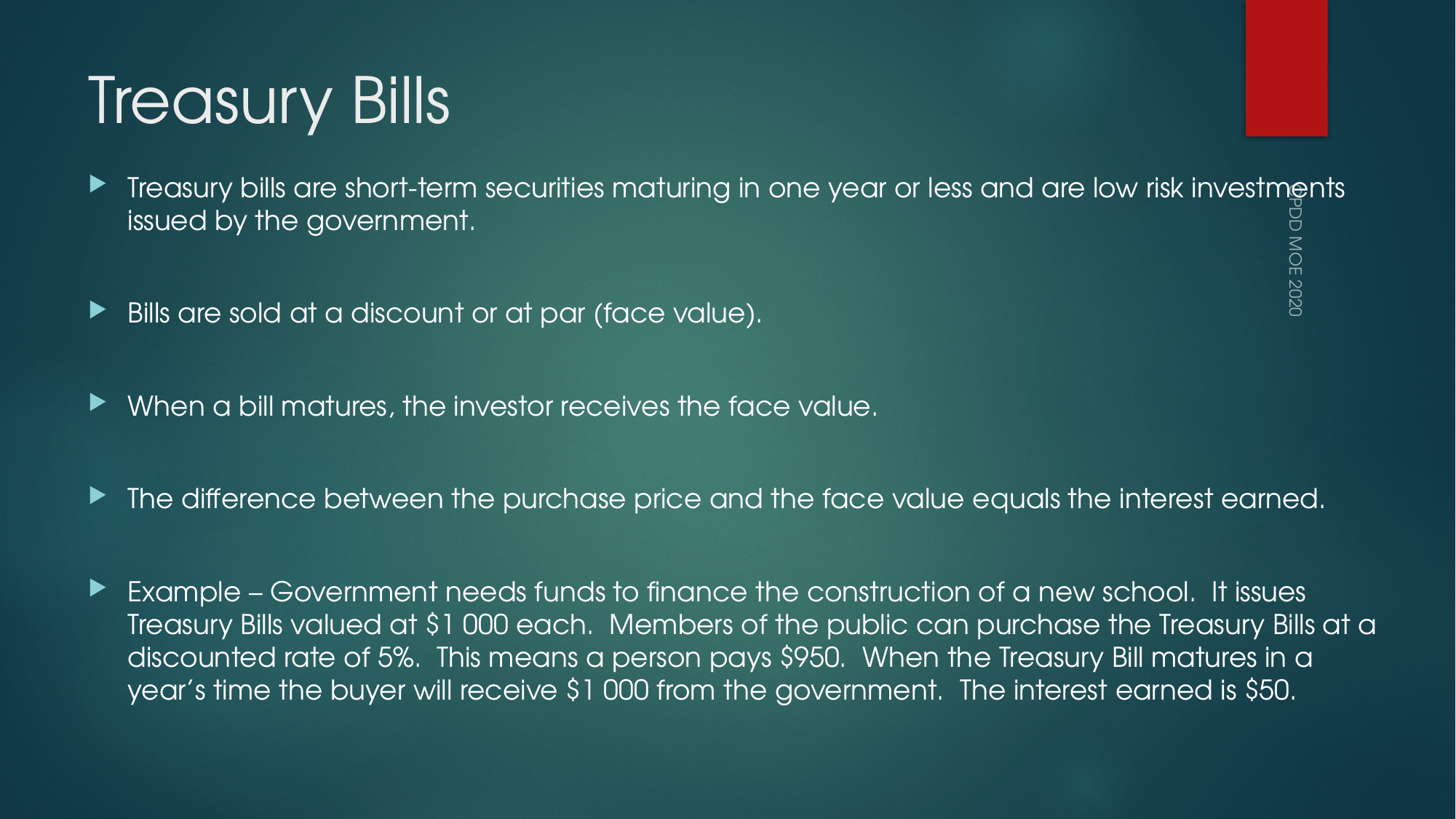

# Treasury Bills
Treasury bills are short-term securities maturing in one year or less and are low risk investments issued by the government.

Bills are sold at a discount or at par (face value).

When a bill matures, the investor receives the face value.

The difference between the purchase price and the face value equals the interest earned.

Example – Government needs funds to finance the construction of a new school.  It issues Treasury Bills valued at $1 000 each.  Members of the public can purchase the Treasury Bills at a discounted rate of 5%.  This means a person pays $950.  When the Treasury Bill matures in a year’s time the buyer will receive $1 000 from the government.  The interest earned is $50.

CPDD MOE 2020